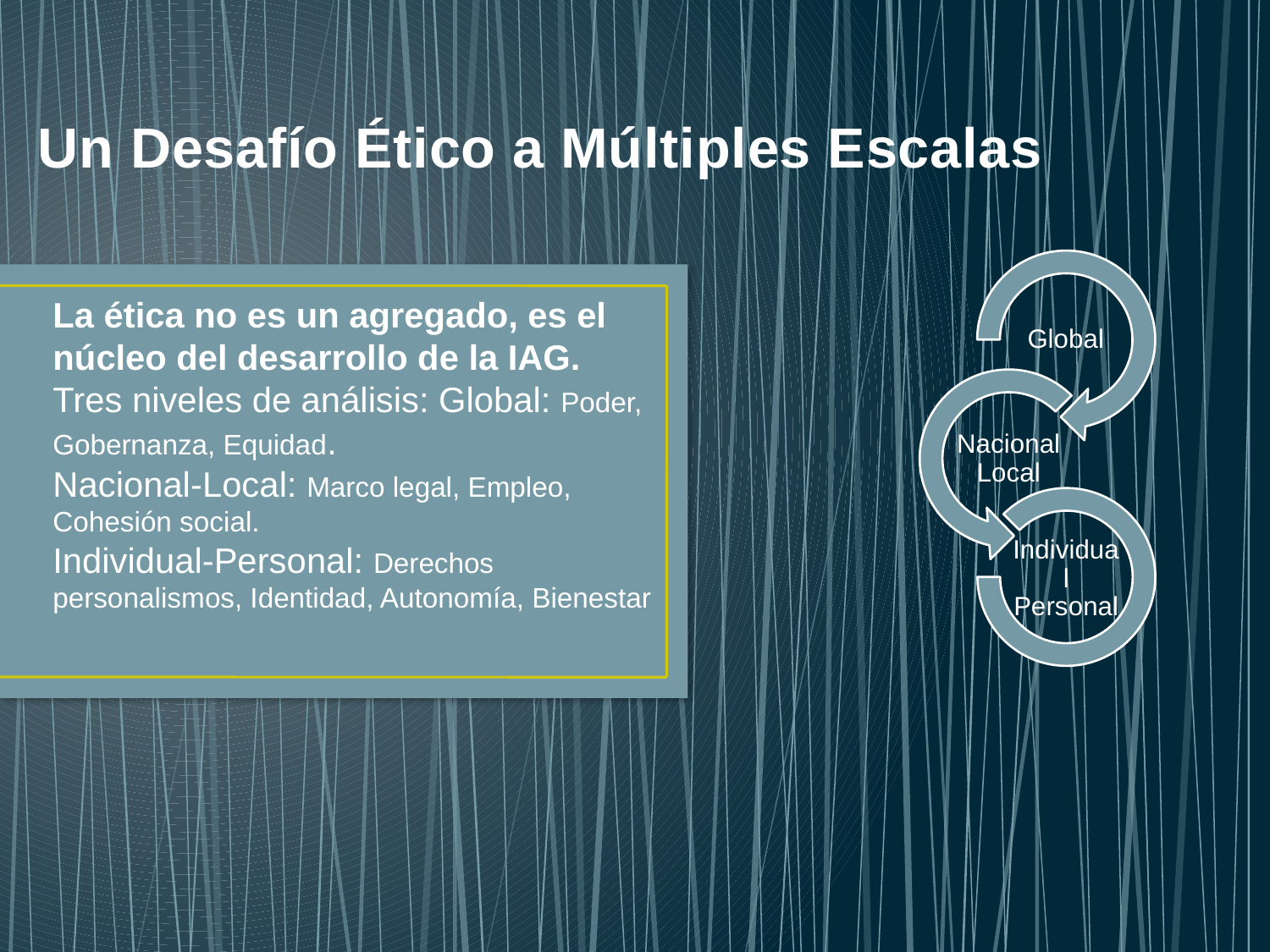

# Un Desafío Ético a Múltiples Escalas
Global
Nacional Local
Individual Personal
La ética no es un agregado, es el núcleo del desarrollo de la IAG.
Tres niveles de análisis: Global: Poder, Gobernanza, Equidad.
Nacional-Local: Marco legal, Empleo, Cohesión social.
Individual-Personal: Derechos personalismos, Identidad, Autonomía, Bienestar